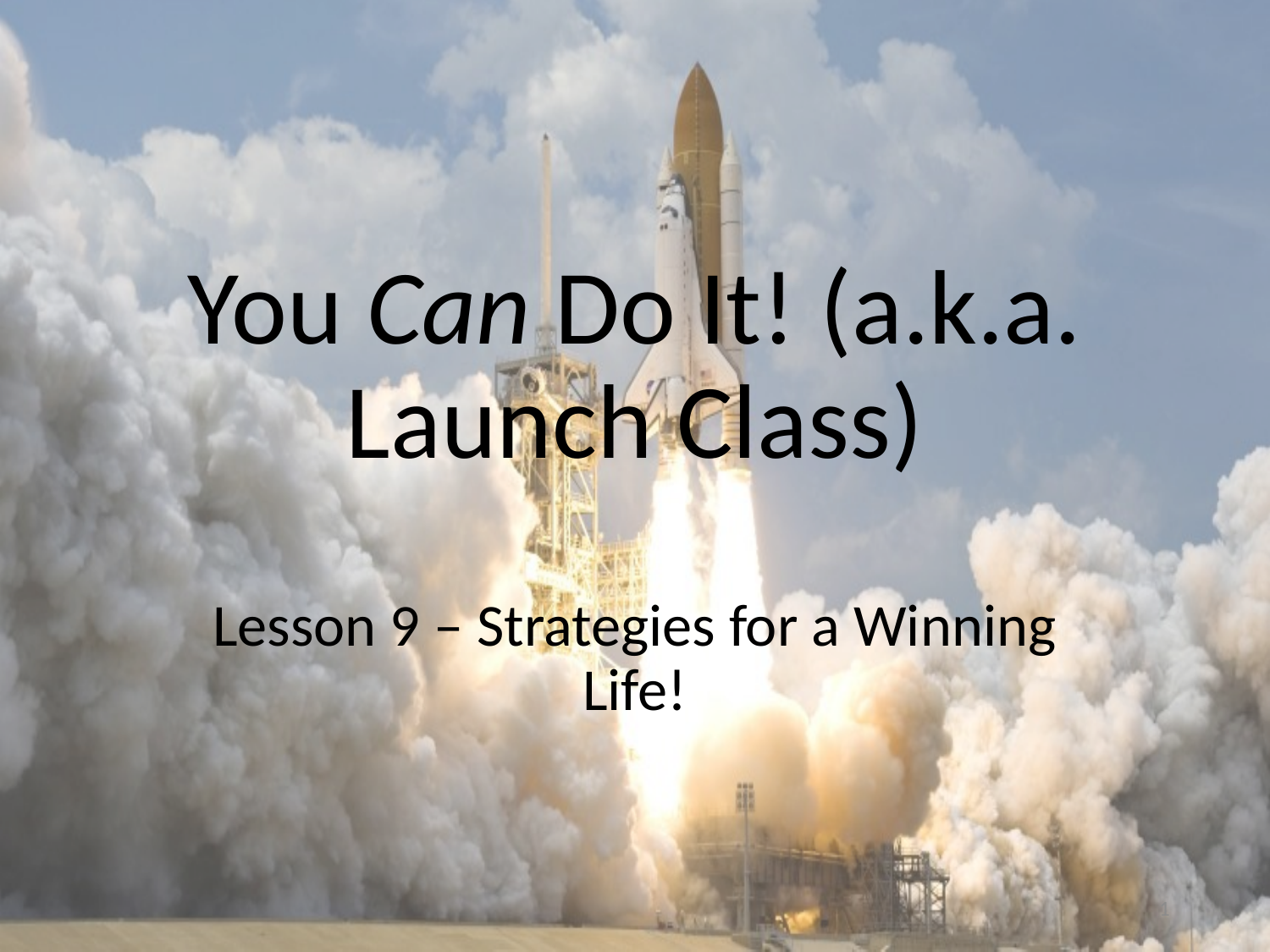

# You Can Do It! (a.k.a. Launch Class)

Lesson 9 – Strategies for a Winning Life!
1